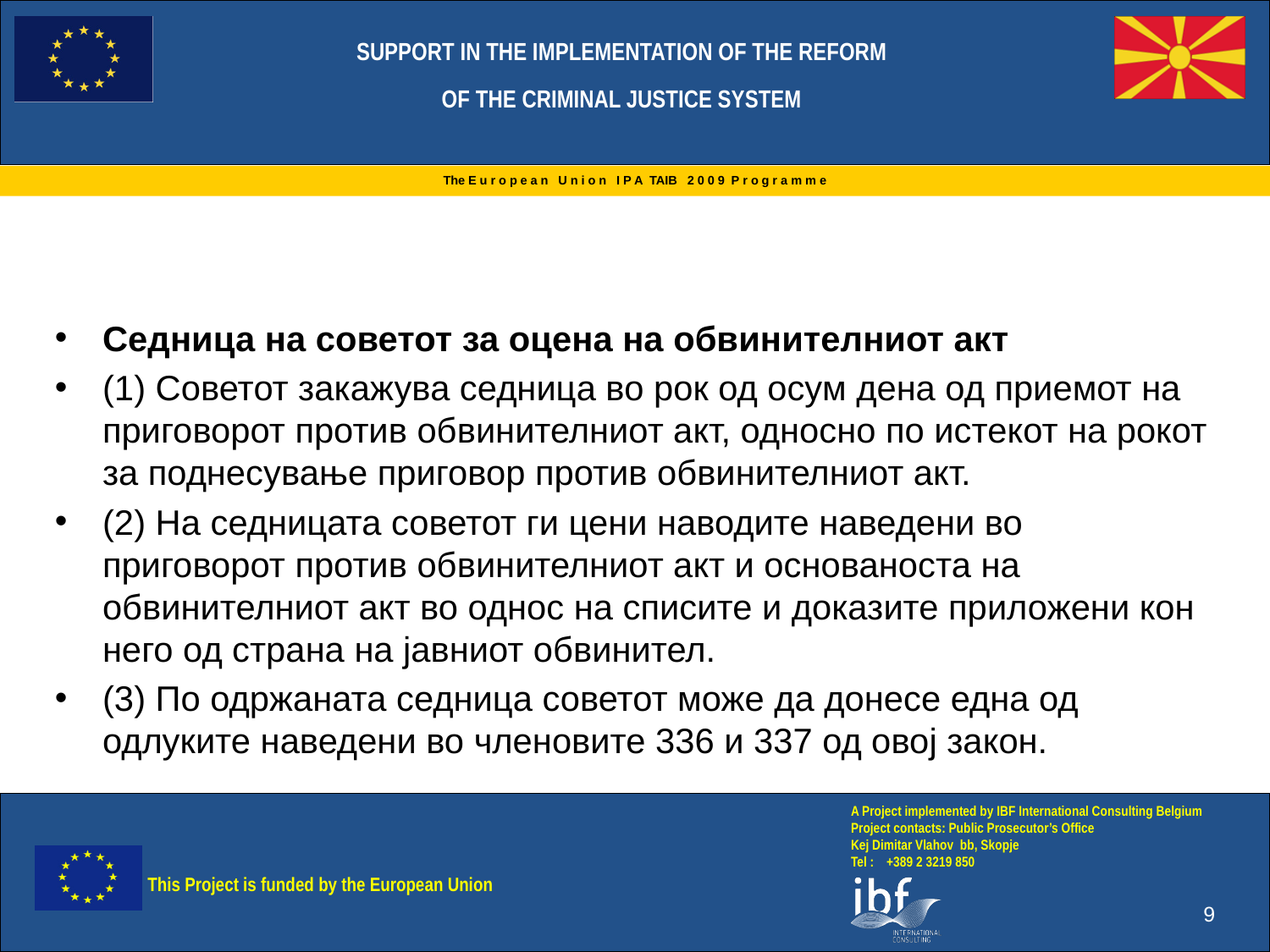

Седница на советот за оцена на обвинителниот акт
(1) Советот закажува седница во рок од осум дена од приемот на приговорот против обвинителниот акт, односно по истекот на рокот за поднесување приговор против обвинителниот акт.
(2) На седницата советот ги цени наводите наведени во приговорот против обвинителниот акт и основаноста на обвинителниот акт во однос на списите и доказите приложени кон него од страна на јавниот обвинител.
(3) По одржаната седница советот може да донесе една од одлуките наведени во членовите 336 и 337 од овој закон.

9